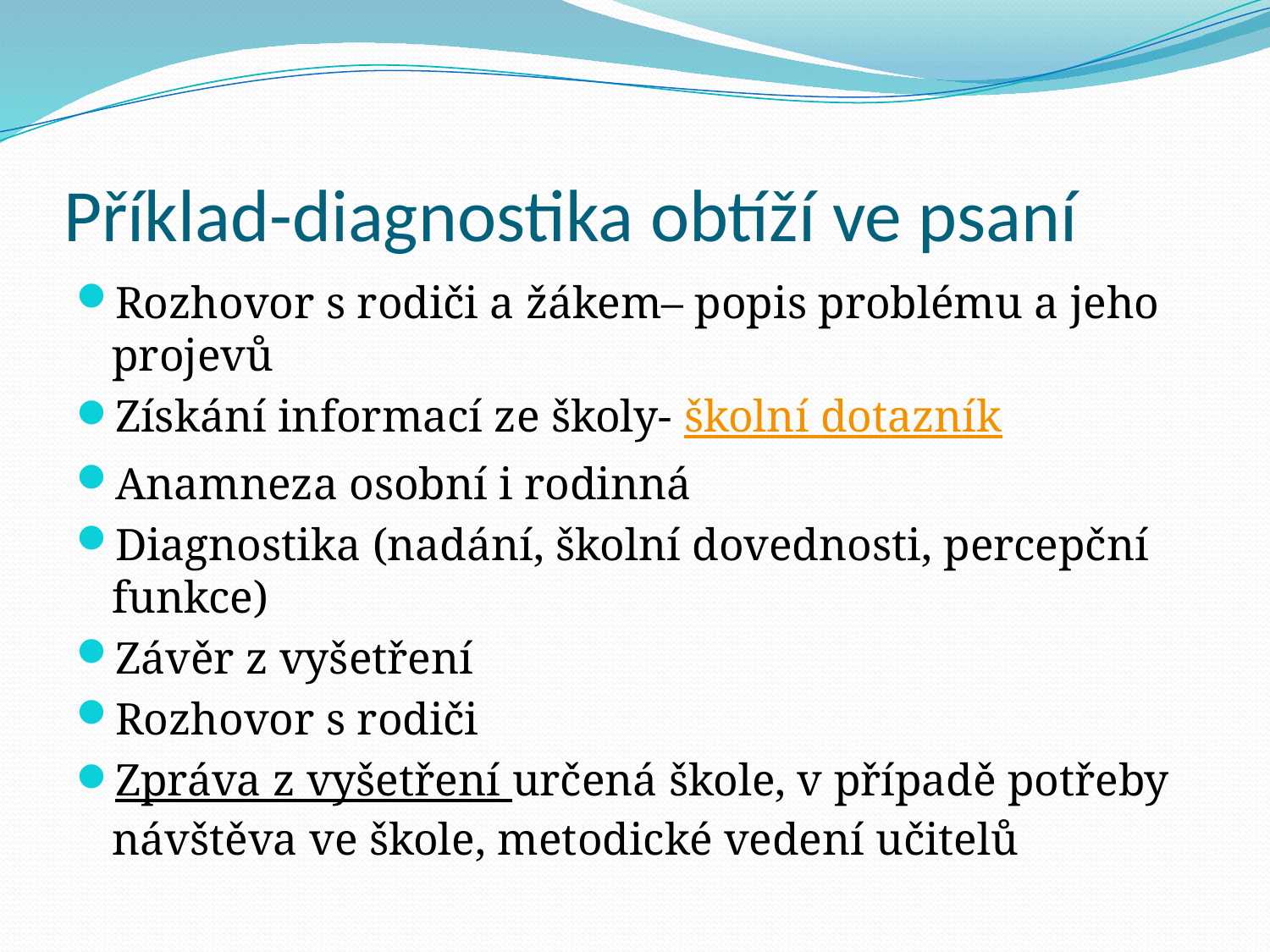

# Příklad-diagnostika obtíží ve psaní
Rozhovor s rodiči a žákem– popis problému a jeho projevů
Získání informací ze školy- školní dotazník
Anamneza osobní i rodinná
Diagnostika (nadání, školní dovednosti, percepční funkce)
Závěr z vyšetření
Rozhovor s rodiči
Zpráva z vyšetření určená škole, v případě potřeby návštěva ve škole, metodické vedení učitelů